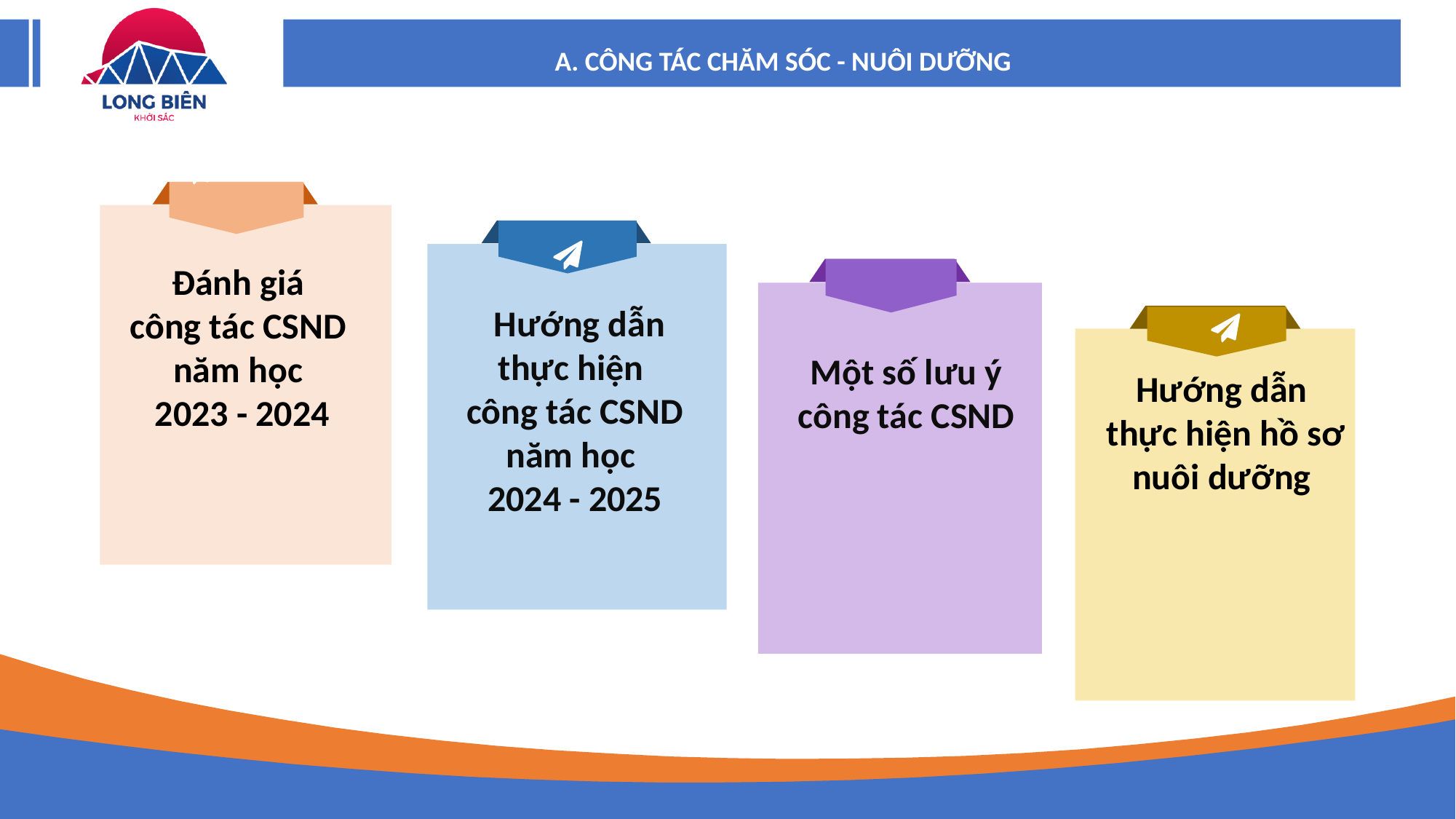

A. CÔNG TÁC CHĂM SÓC - NUÔI DƯỠNG

Đánh giá
công tác CSND
năm học
2023 - 2024
 Hướng dẫn thực hiện
công tác CSND năm học
2024 - 2025

Một số lưu ý công tác CSND
Hướng dẫn
 thực hiện hồ sơ nuôi dưỡng